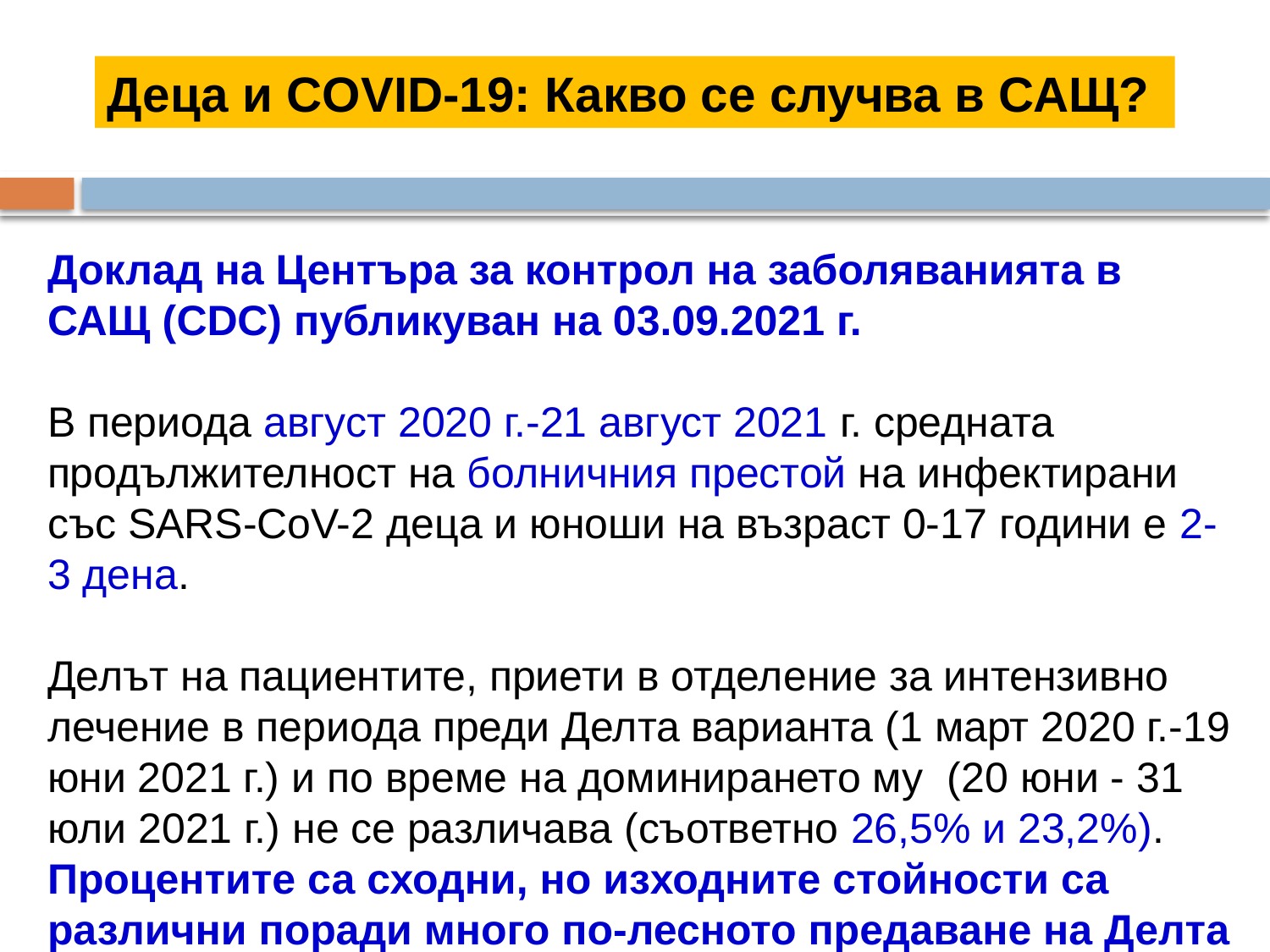

Деца и COVID-19: Какво се случва в САЩ?
Доклад на Центъра за контрол на заболяванията в САЩ (CDC) публикуван на 03.09.2021 г.

В периода август 2020 г.-21 август 2021 г. средната продължителност на болничния престой на инфектирани със SARS-CoV-2 деца и юноши на възраст 0-17 години е 2-3 дена.

Делът на пациентите, приети в отделение за интензивно лечение в периода преди Делта варианта (1 март 2020 г.-19 юни 2021 г.) и по време на доминирането му  (20 юни - 31 юли 2021 г.) не се различава (съответно 26,5% и 23,2%).
Процентите са сходни, но изходните стойности са различни поради много по-лесното предаване на Делта варианта.